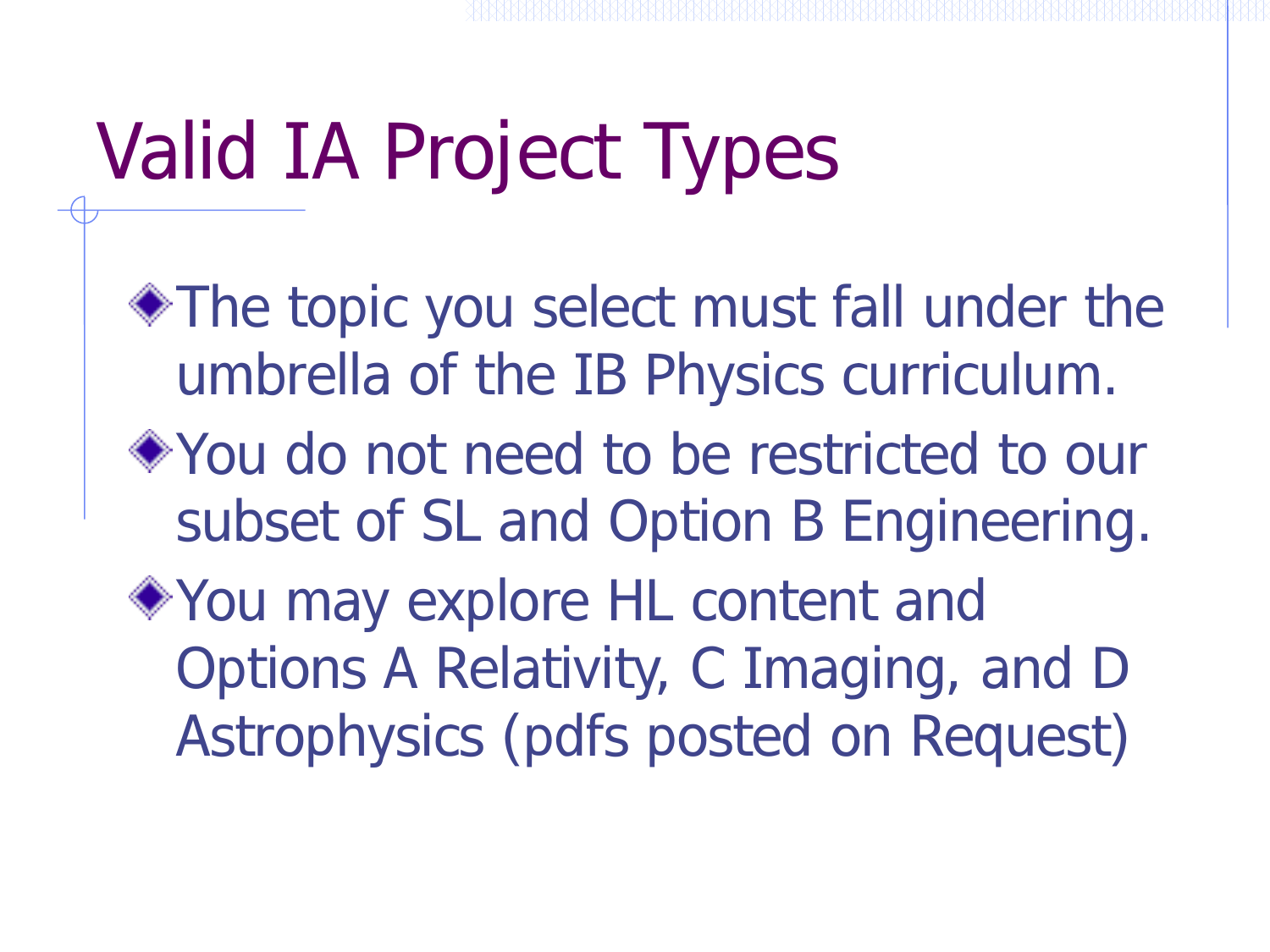

# Valid IA Project Types
The topic you select must fall under the umbrella of the IB Physics curriculum.
You do not need to be restricted to our subset of SL and Option B Engineering.
You may explore HL content and Options A Relativity, C Imaging, and D Astrophysics (pdfs posted on Request)